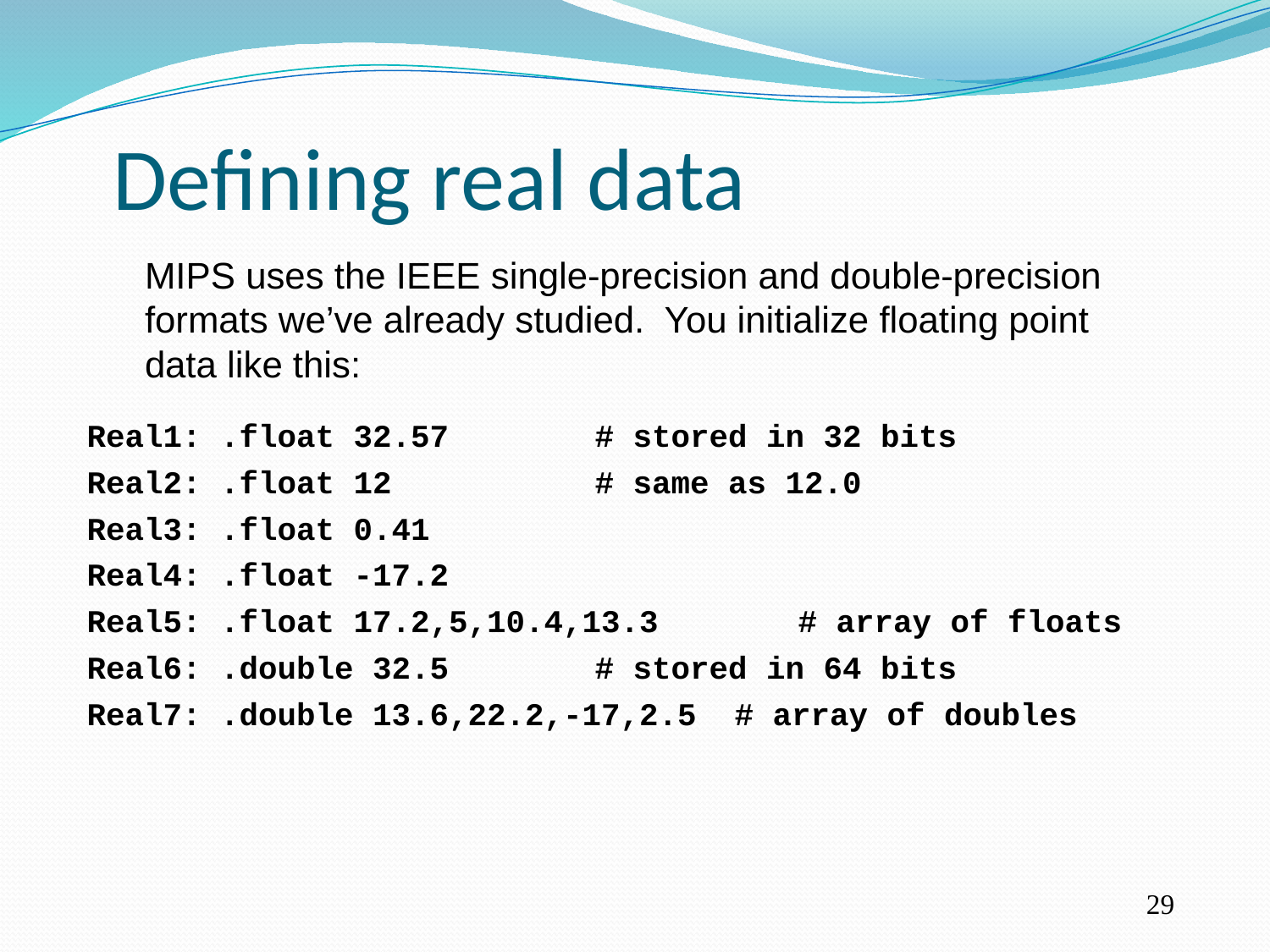

Defining real data
MIPS uses the IEEE single-precision and double-precision formats we’ve already studied.  You initialize floating point data like this:
Real1: .float 32.57	# stored in 32 bits
Real2: .float 12	# same as 12.0
Real3: .float 0.41
Real4: .float -17.2
Real5: .float 17.2,5,10.4,13.3	    # array of floats
Real6: .double 32.5	# stored in 64 bits
Real7: .double 13.6,22.2,-17,2.5  # array of doubles
29